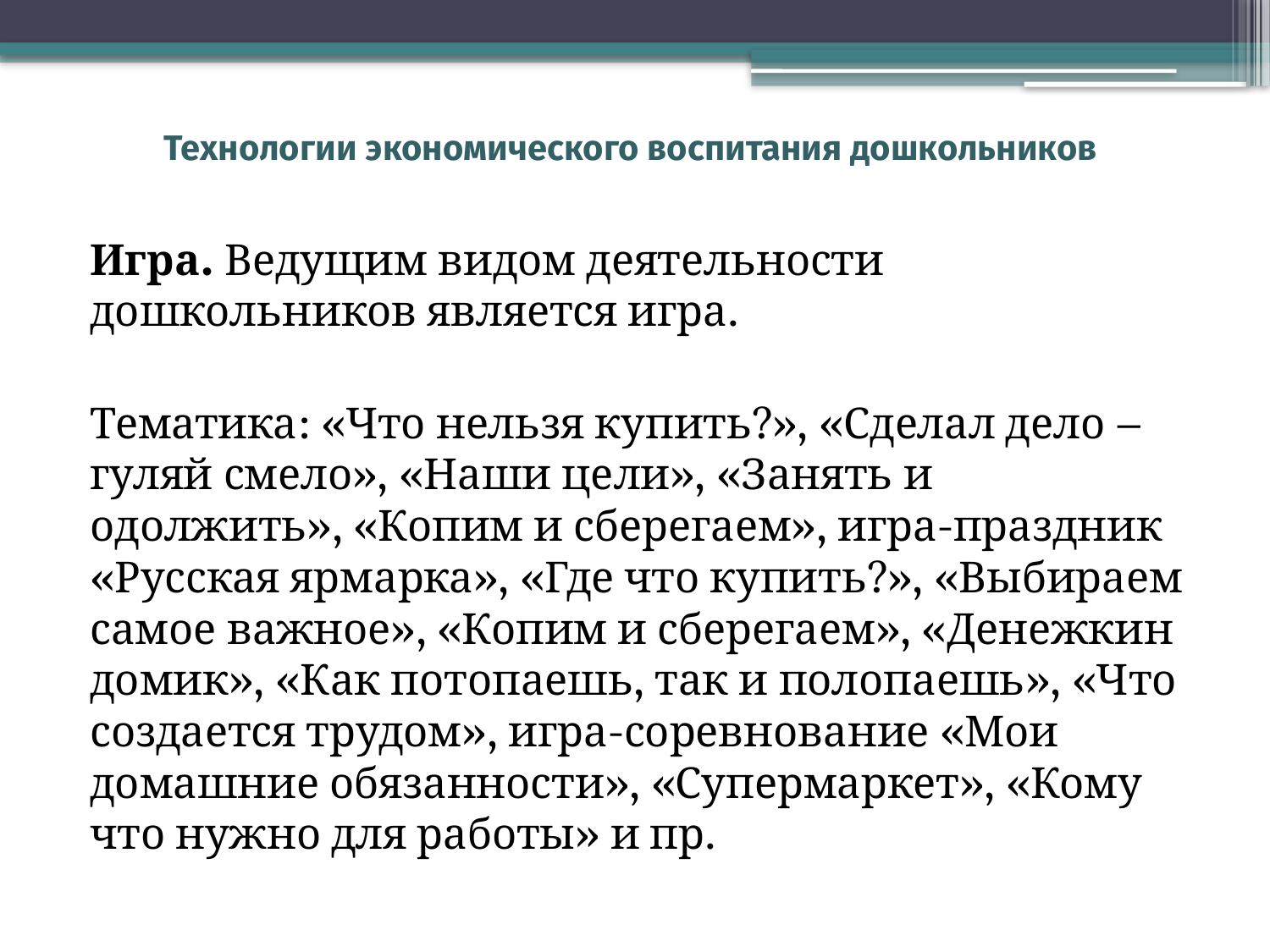

# Технологии экономического воспитания дошкольников
Игра. Ведущим видом деятельности дошкольников является игра.

Тематика: «Что нельзя купить?», «Сделал дело – гуляй смело», «Наши цели», «Занять и одолжить», «Копим и сберегаем», игра-праздник «Русская ярмарка», «Где что купить?», «Выбираем самое важное», «Копим и сберегаем», «Денежкин домик», «Как потопаешь, так и полопаешь», «Что создается трудом», игра-соревнование «Мои домашние обязанности», «Супермаркет», «Кому что нужно для работы» и пр.